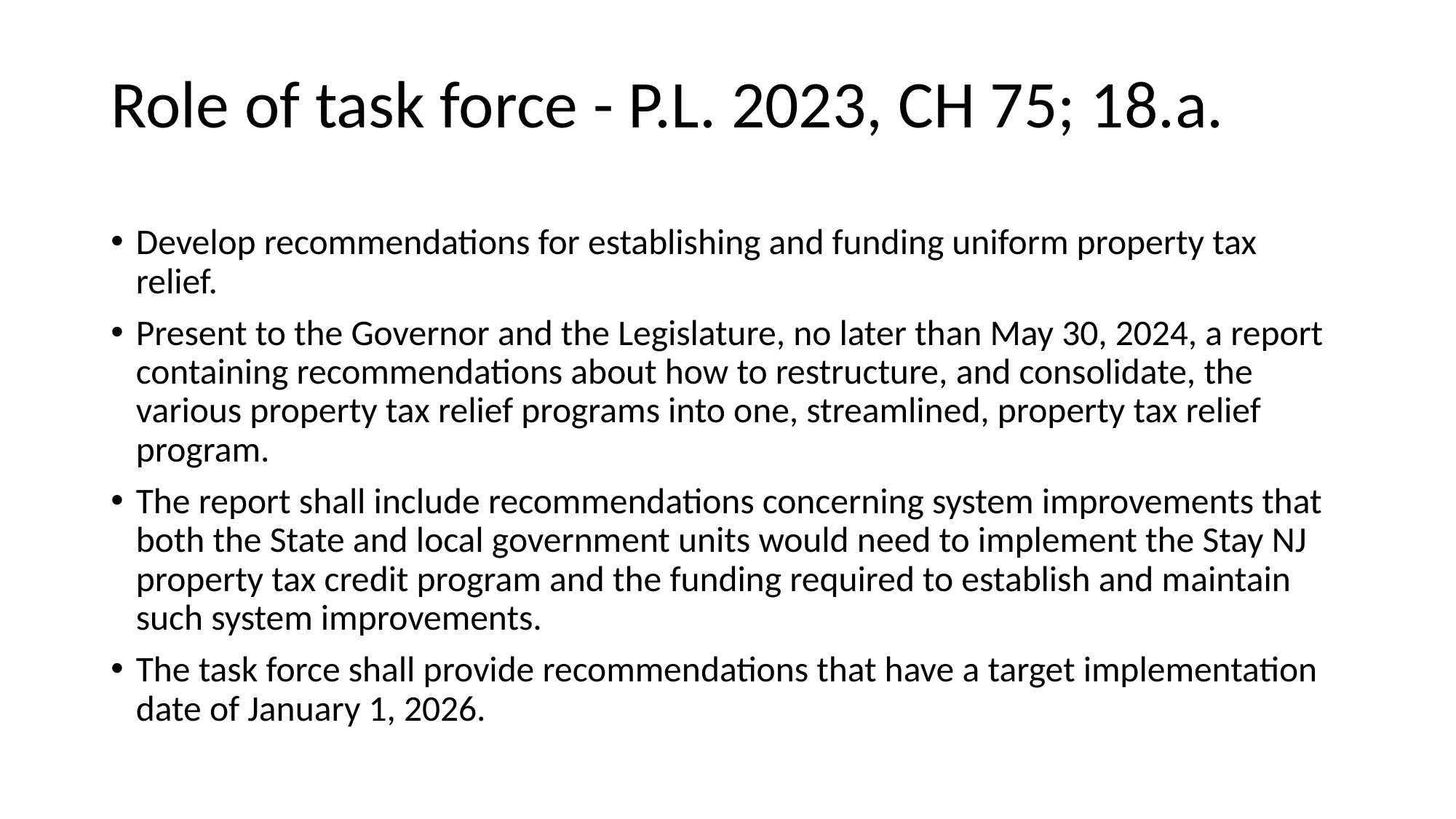

# Role of task force - P.L. 2023, CH 75; 18.a.
Develop recommendations for establishing and funding uniform property tax relief.
Present to the Governor and the Legislature, no later than May 30, 2024, a report containing recommendations about how to restructure, and consolidate, the various property tax relief programs into one, streamlined, property tax relief program.
The report shall include recommendations concerning system improvements that both the State and local government units would need to implement the Stay NJ property tax credit program and the funding required to establish and maintain such system improvements.
The task force shall provide recommendations that have a target implementation date of January 1, 2026.